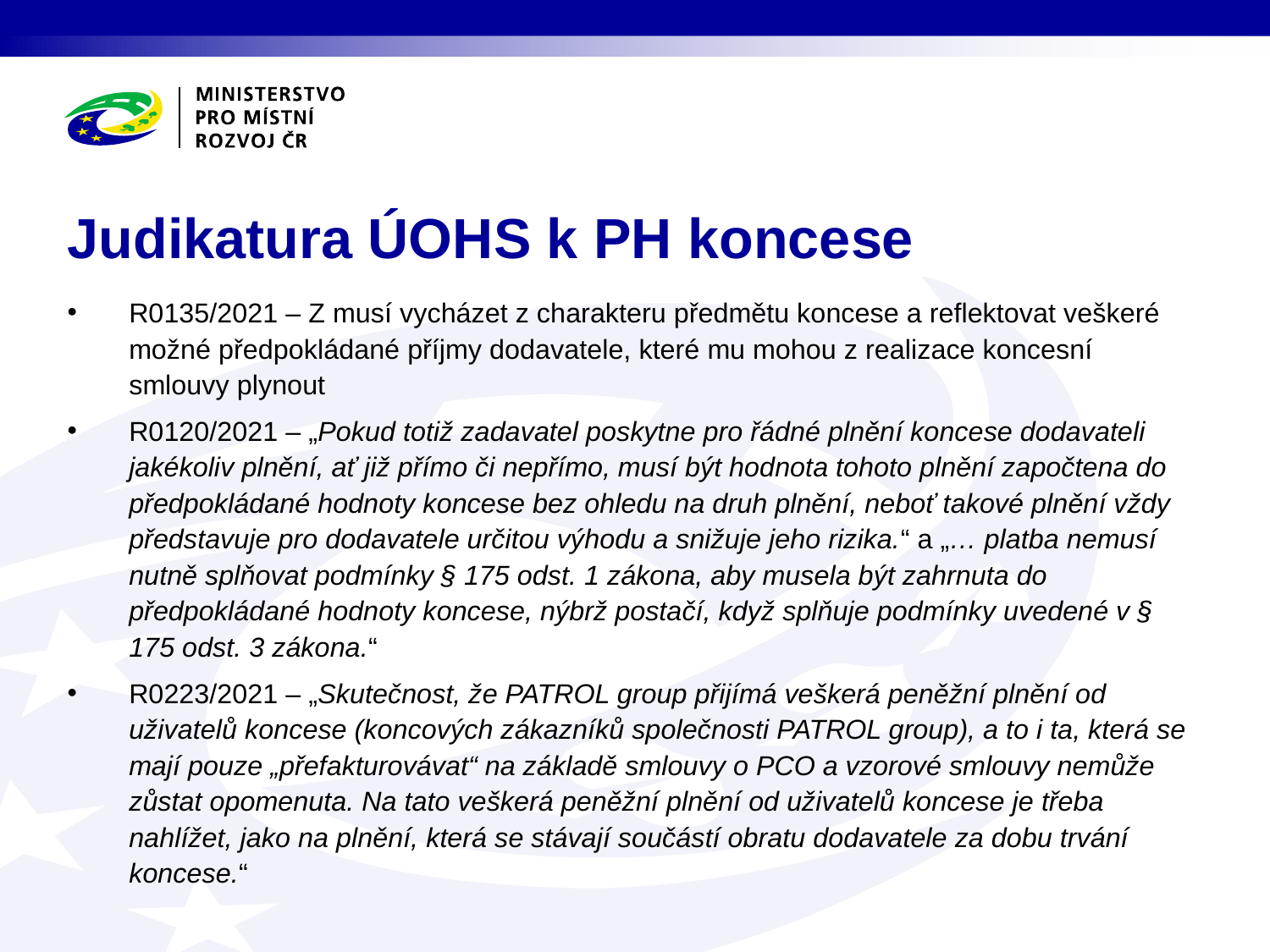

# Judikatura ÚOHS k PH koncese
R0135/2021 – Z musí vycházet z charakteru předmětu koncese a reflektovat veškeré možné předpokládané příjmy dodavatele, které mu mohou z realizace koncesní smlouvy plynout
R0120/2021 – „Pokud totiž zadavatel poskytne pro řádné plnění koncese dodavateli jakékoliv plnění, ať již přímo či nepřímo, musí být hodnota tohoto plnění započtena do předpokládané hodnoty koncese bez ohledu na druh plnění, neboť takové plnění vždy představuje pro dodavatele určitou výhodu a snižuje jeho rizika.“ a „… platba nemusí nutně splňovat podmínky § 175 odst. 1 zákona, aby musela být zahrnuta do předpokládané hodnoty koncese, nýbrž postačí, když splňuje podmínky uvedené v § 175 odst. 3 zákona.“
R0223/2021 – „Skutečnost, že PATROL group přijímá veškerá peněžní plnění od uživatelů koncese (koncových zákazníků společnosti PATROL group), a to i ta, která se mají pouze „přefakturovávat“ na základě smlouvy o PCO a vzorové smlouvy nemůže zůstat opomenuta. Na tato veškerá peněžní plnění od uživatelů koncese je třeba nahlížet, jako na plnění, která se stávají součástí obratu dodavatele za dobu trvání koncese.“